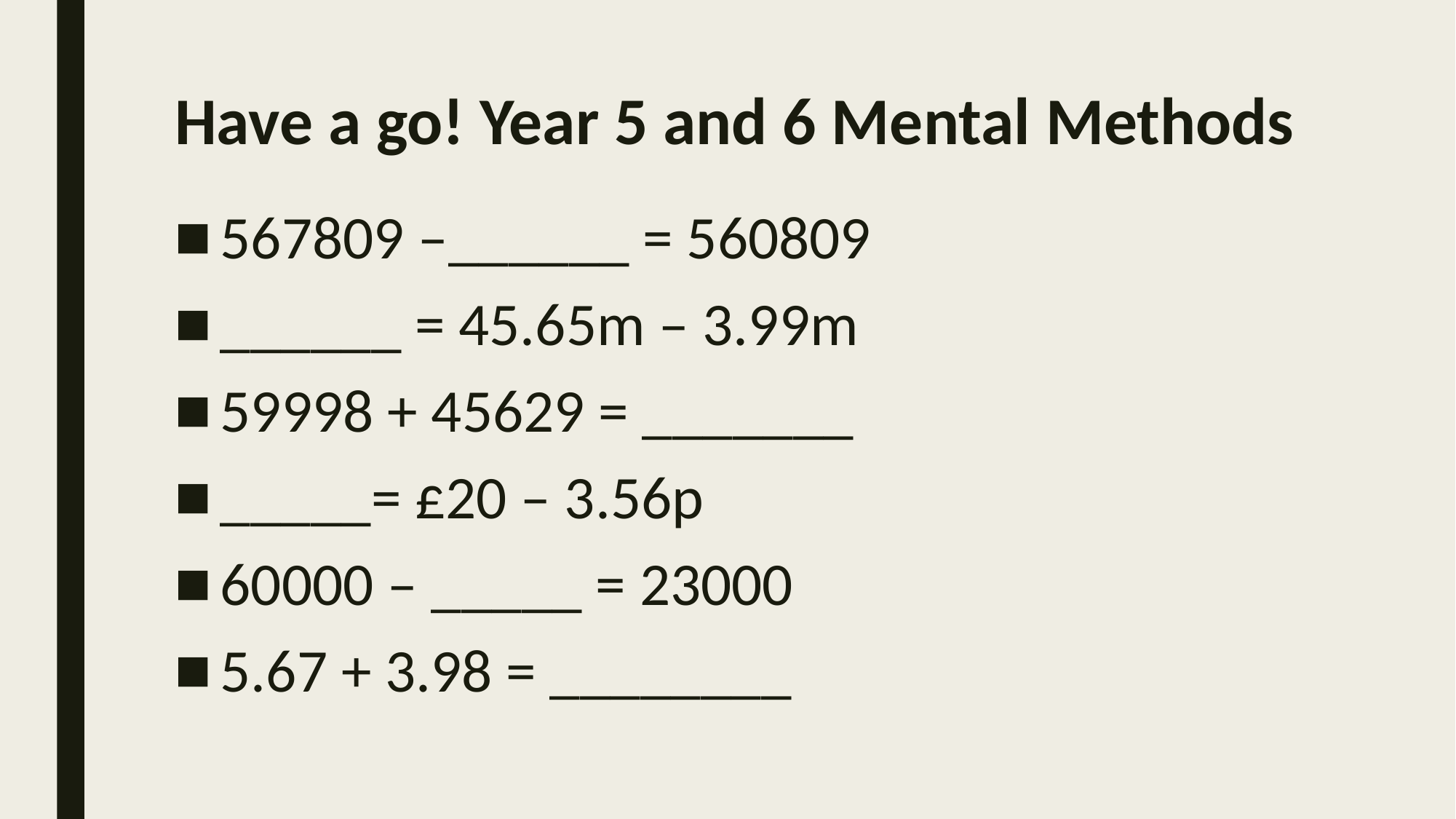

# Have a go! Year 5 and 6 Mental Methods
567809 –______ = 560809
______ = 45.65m – 3.99m
59998 + 45629 = _______
_____= £20 – 3.56p
60000 – _____ = 23000
5.67 + 3.98 = ________